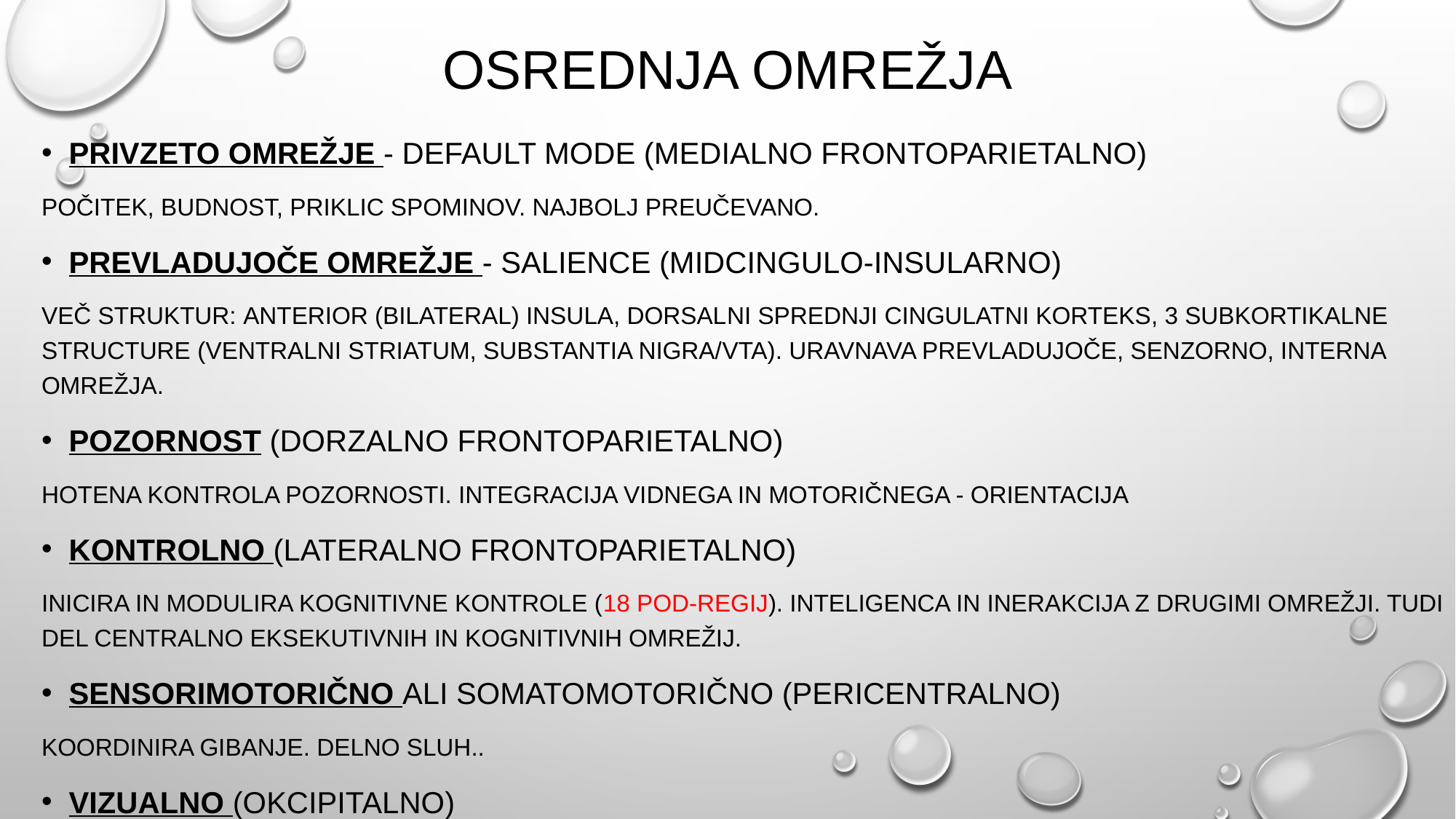

# osrednja omrežja
Privzeto omrežje - Default Mode (Medialno frontoparietalno)
počitek, budnost, priklic spominov. Najbolj preučevano.
Prevladujoče omrežje - Salience (Midcingulo-Insularno)
Več struktur: anterior (bilateral) insula, dorsalni sprednji cingulatni korteks, 3 subkortikalne structure (ventralni striatum, substantia nigra/VTA). Uravnava prevladujoče, senzorno, interna omrežja.
Pozornost (Dorzalno frontoparietalno)
Hotena kontrola pozornosti. Integracija vidnega in motoričnega - orientacija
kontrolno (Lateralno frontoparietalno)
Inicira in modulira kognitivne kontrole (18 pod-regij). Inteligenca in inerakcija z drugimi omrežji. Tudi del centralno eksekutivnih in kognitivnih omrežij.
Sensorimotorično ali Somatomotorično (Pericentralno)
Koordinira gibanje. Delno sluh..
Vizualno (Okcipitalno)